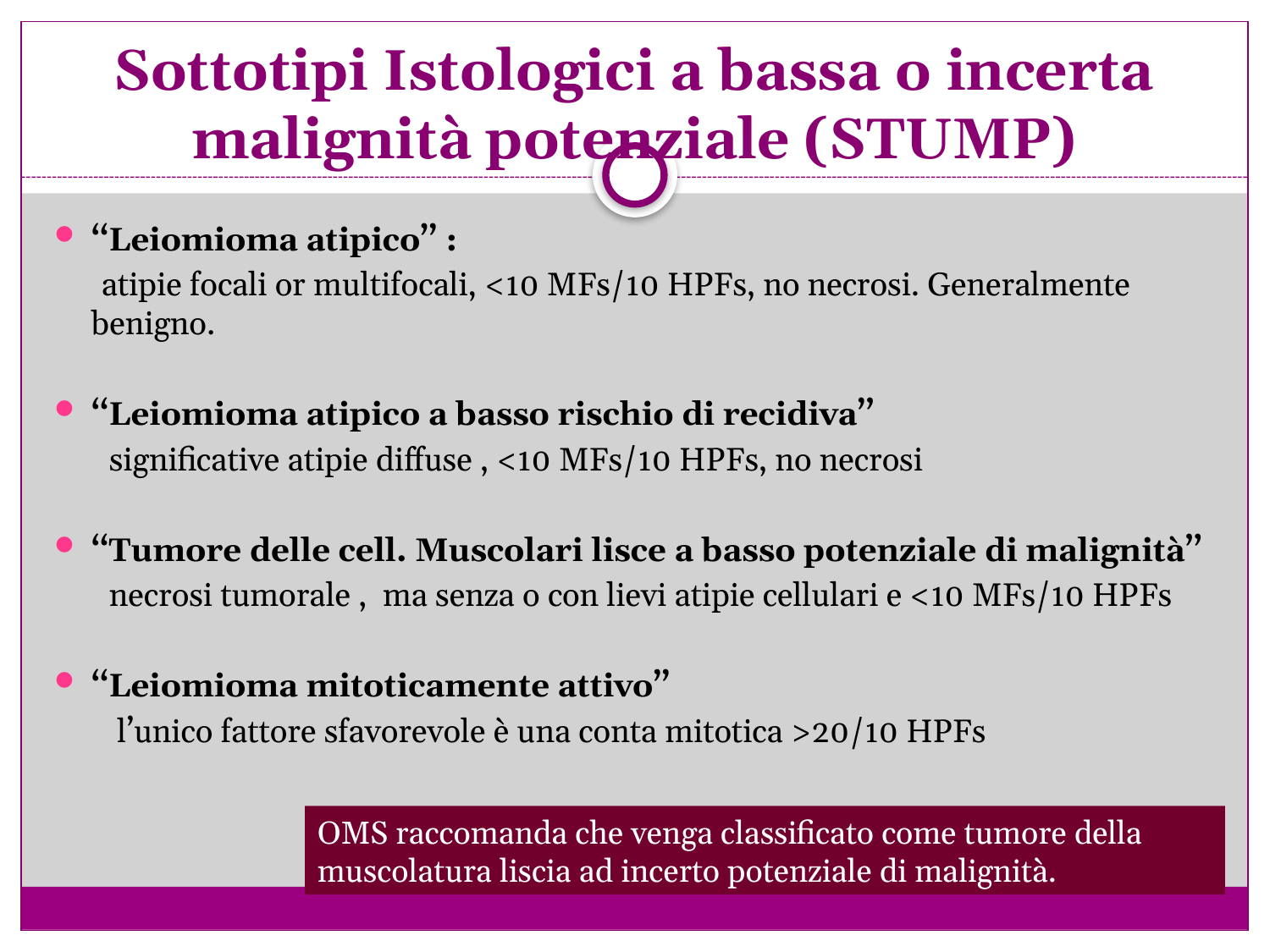

# Sottotipi Istologici a bassa o incerta malignità potenziale (STUMP)
‘‘Leiomioma atipico’’ :
      atipie focali or multifocali, <10 MFs/10 HPFs, no necrosi. Generalmente benigno.

‘‘Leiomioma atipico a basso rischio di recidiva’’
       significative atipie diffuse , <10 MFs/10 HPFs, no necrosi

‘‘Tumore delle cell. Muscolari lisce a basso potenziale di malignità’’
       necrosi tumorale ,  ma senza o con lievi atipie cellulari e <10 MFs/10 HPFs

‘‘Leiomioma mitoticamente attivo’’
        l’unico fattore sfavorevole è una conta mitotica >20/10 HPFs

OMS raccomanda che venga classificato come tumore della muscolatura liscia ad incerto potenziale di malignità.